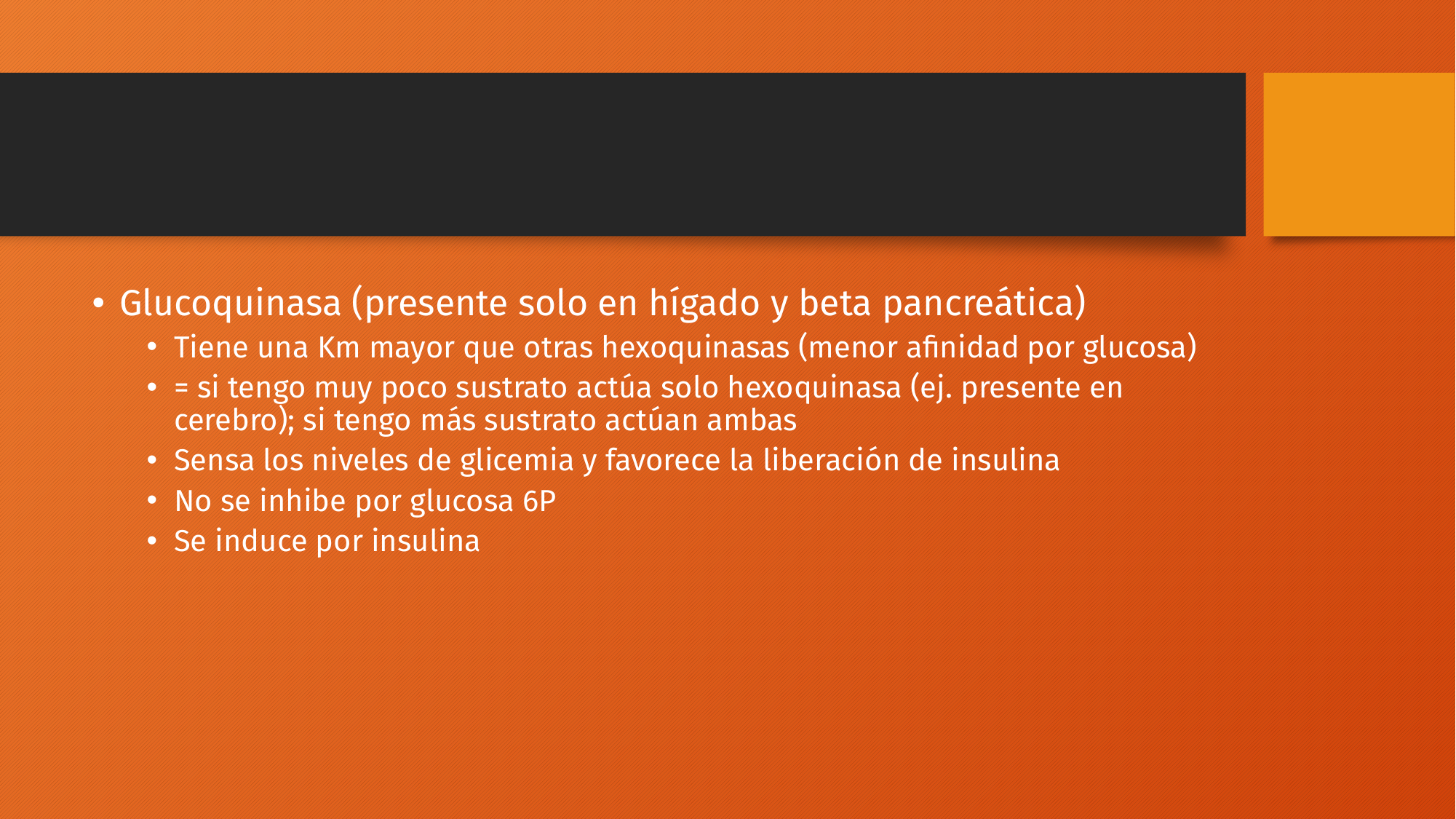

#
Glucoquinasa (presente solo en hígado y beta pancreática)
Tiene una Km mayor que otras hexoquinasas (menor afinidad por glucosa)
= si tengo muy poco sustrato actúa solo hexoquinasa (ej. presente en cerebro); si tengo más sustrato actúan ambas
Sensa los niveles de glicemia y favorece la liberación de insulina
No se inhibe por glucosa 6P
Se induce por insulina